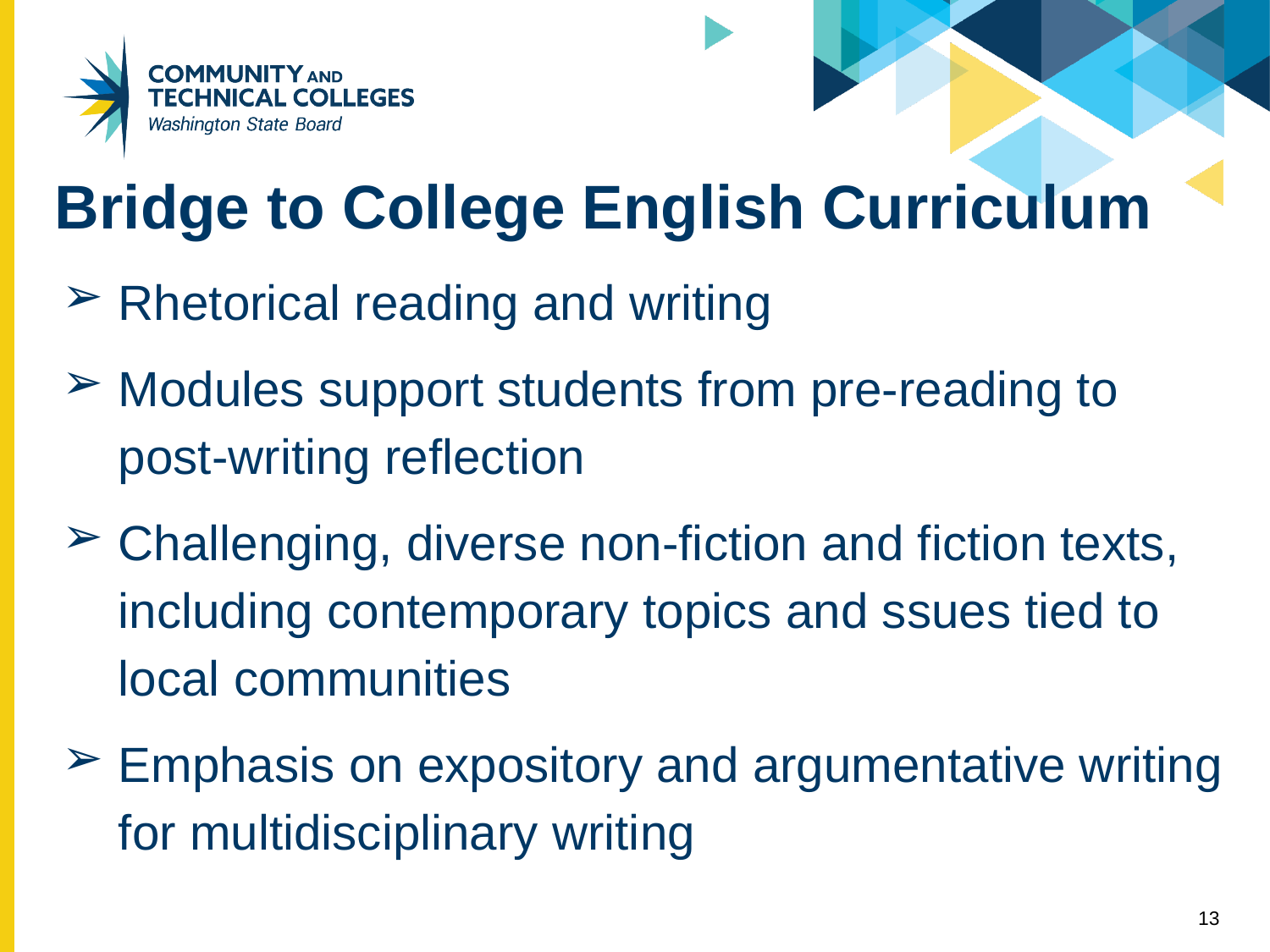

# Bridge to College English Curriculum
Rhetorical reading and writing
Modules support students from pre-reading to post-writing reflection
Challenging, diverse non-fiction and fiction texts, including contemporary topics and ssues tied to local communities
Emphasis on expository and argumentative writing for multidisciplinary writing

13